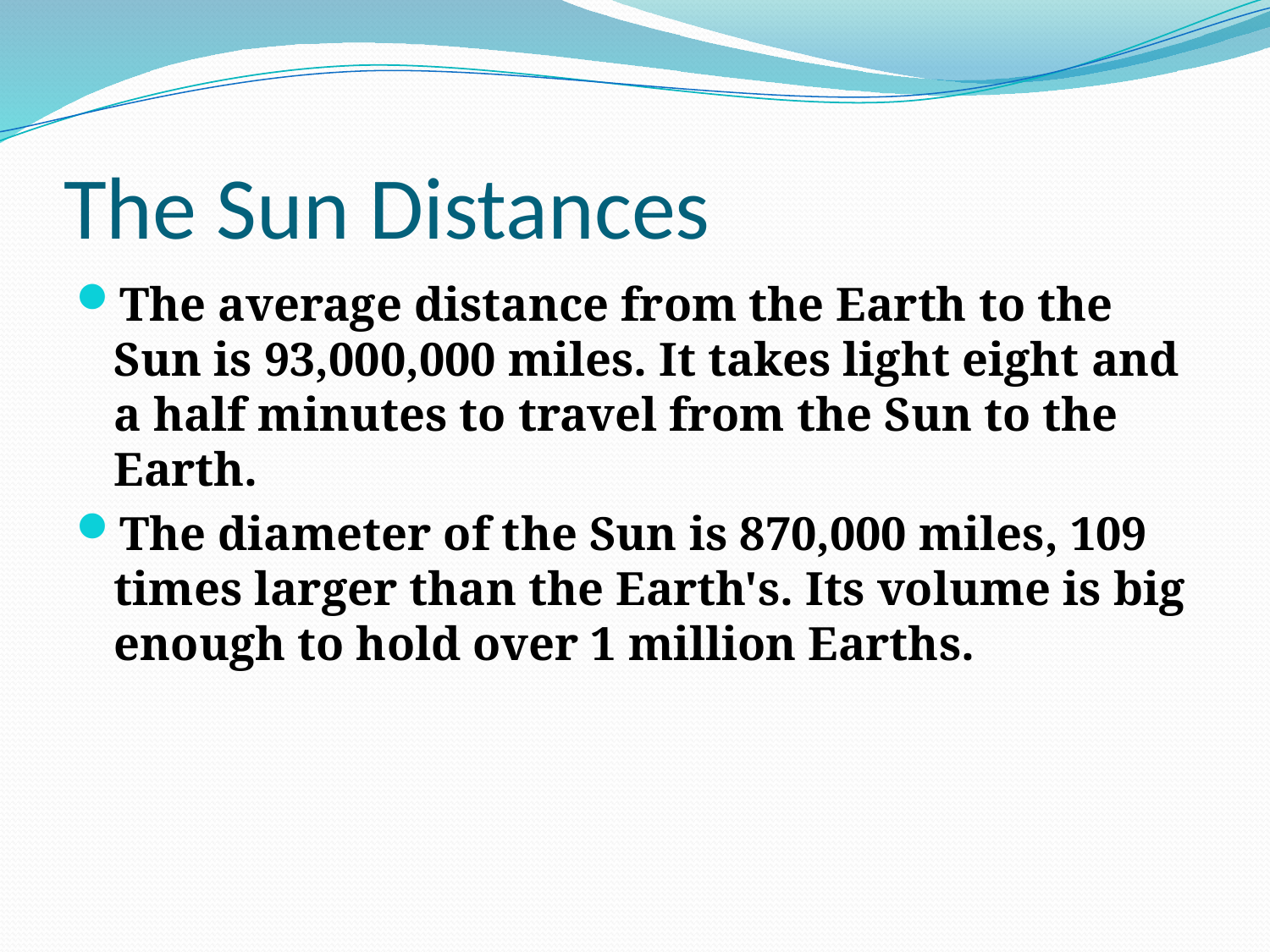

# The Sun Distances
The average distance from the Earth to the Sun is 93,000,000 miles. It takes light eight and a half minutes to travel from the Sun to the Earth.
The diameter of the Sun is 870,000 miles, 109 times larger than the Earth's. Its volume is big enough to hold over 1 million Earths.